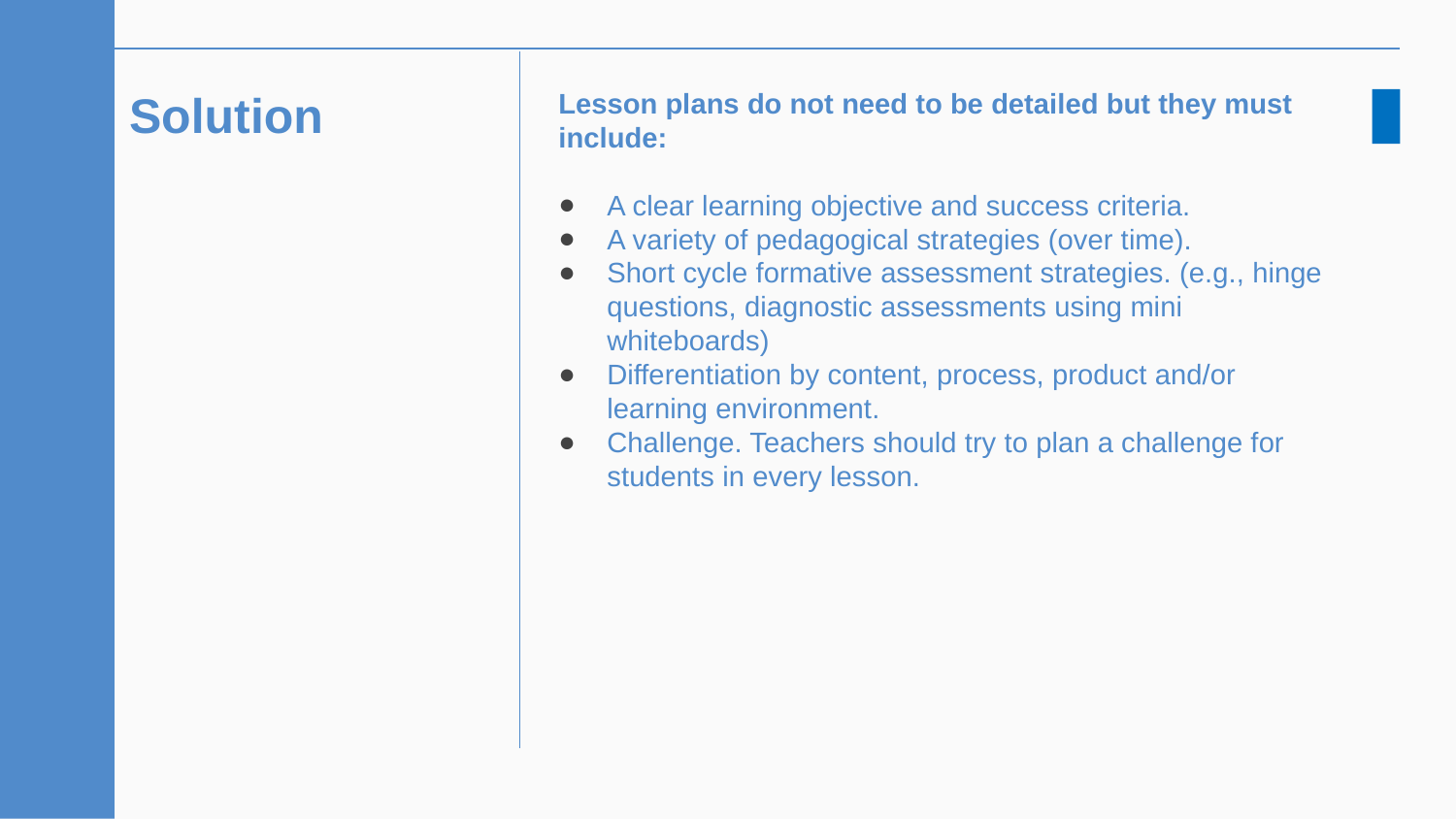

# Solution
Lesson plans do not need to be detailed but they must include:

A clear learning objective and success criteria.
A variety of pedagogical strategies (over time).
Short cycle formative assessment strategies. (e.g., hinge questions, diagnostic assessments using mini whiteboards)
Differentiation by content, process, product and/or learning environment.
Challenge. Teachers should try to plan a challenge for students in every lesson.